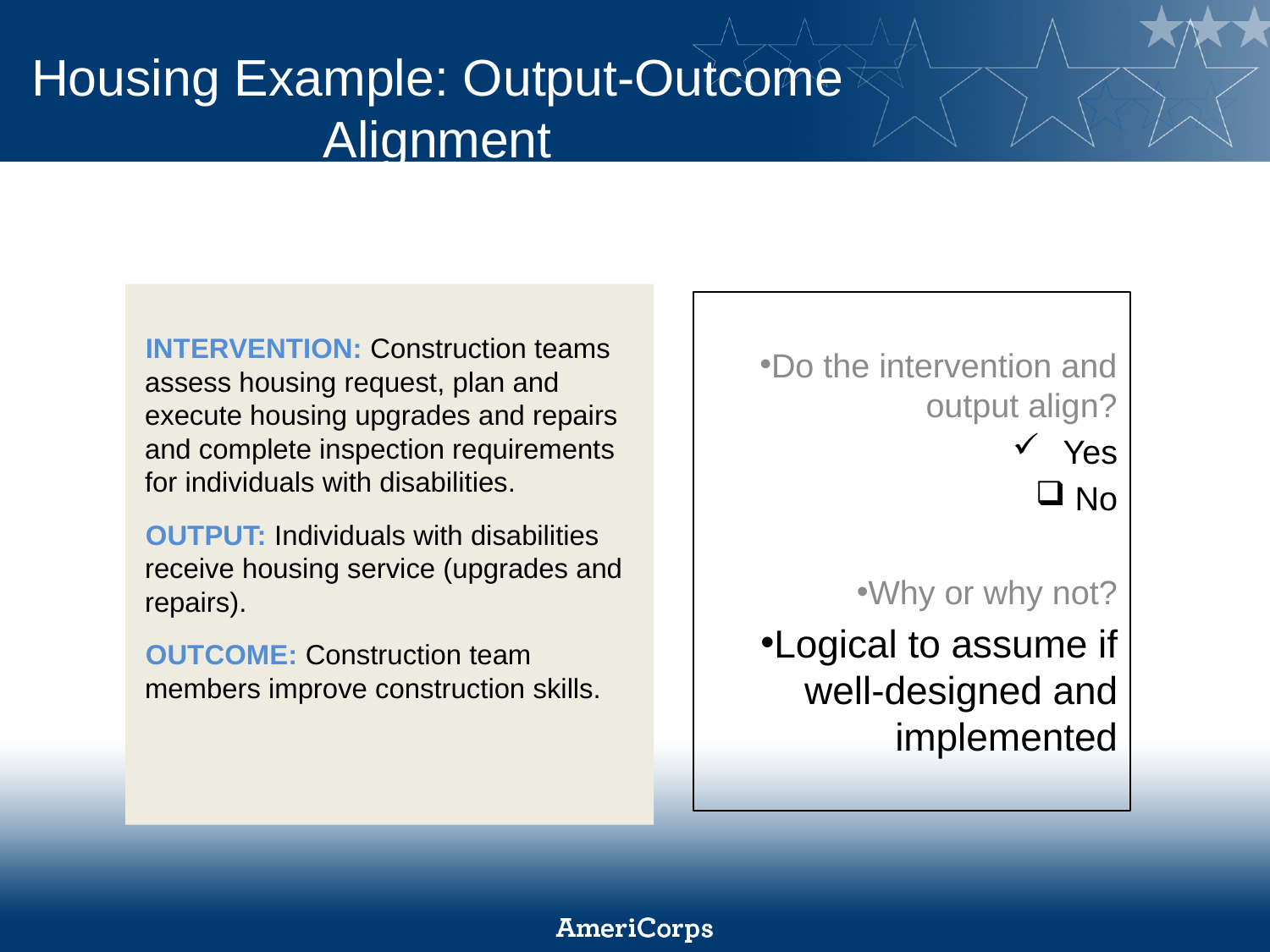

Housing Example: Output-Outcome Alignment
INTERVENTION: Construction teams assess housing request, plan and execute housing upgrades and repairs and complete inspection requirements for individuals with disabilities.
OUTPUT: Individuals with disabilities receive housing service (upgrades and repairs).
OUTCOME: Construction team members improve construction skills.

Do the intervention and output align?
 Yes
 No

Why or why not?
Logical to assume if well-designed and implemented